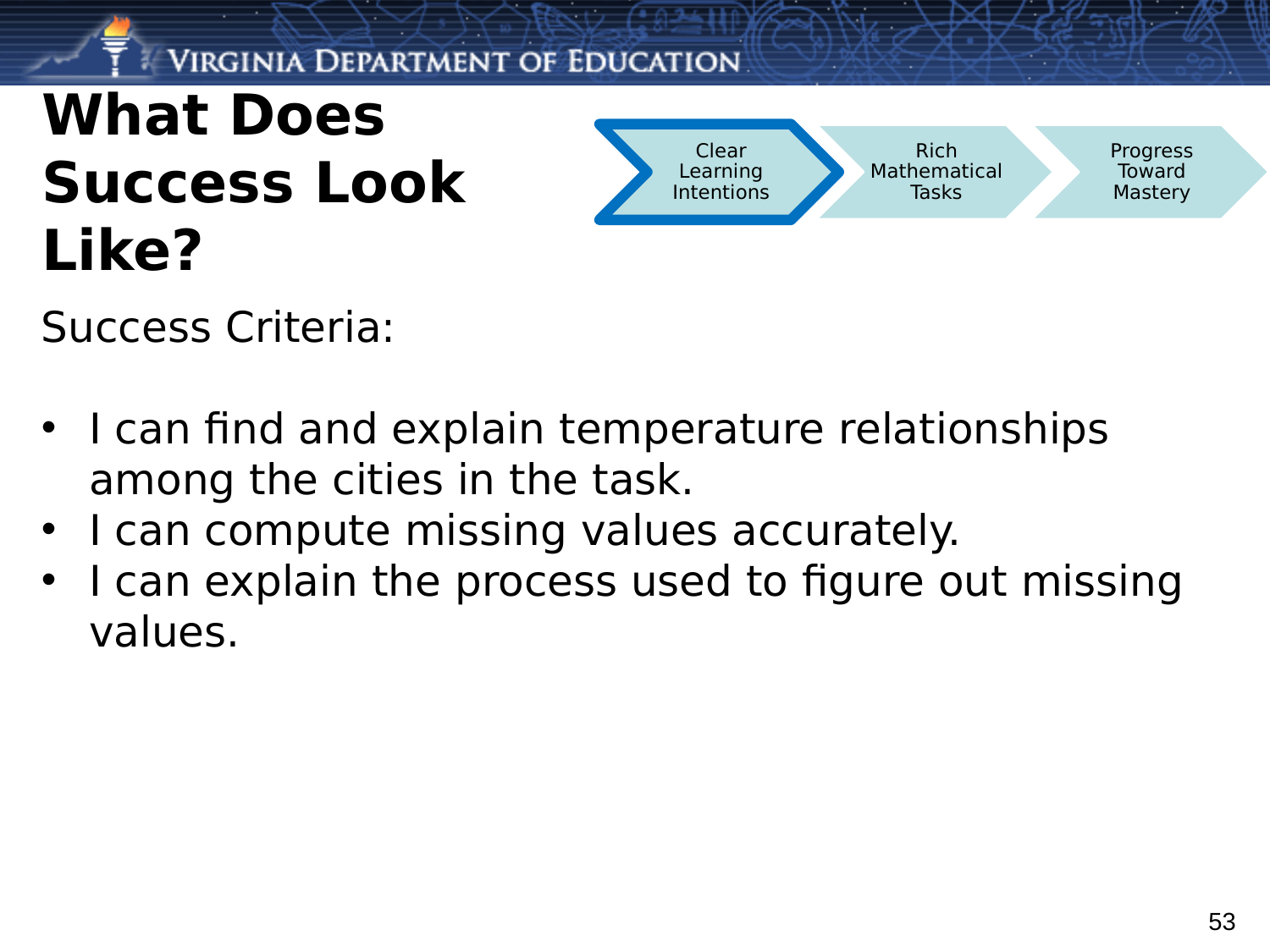

# What Does Success Look Like?
Clear Learning Intentions
Rich Mathematical Tasks
Progress Toward Mastery
Success Criteria:

I can find and explain temperature relationships among the cities in the task.
I can compute missing values accurately.
I can explain the process used to figure out missing values.
53